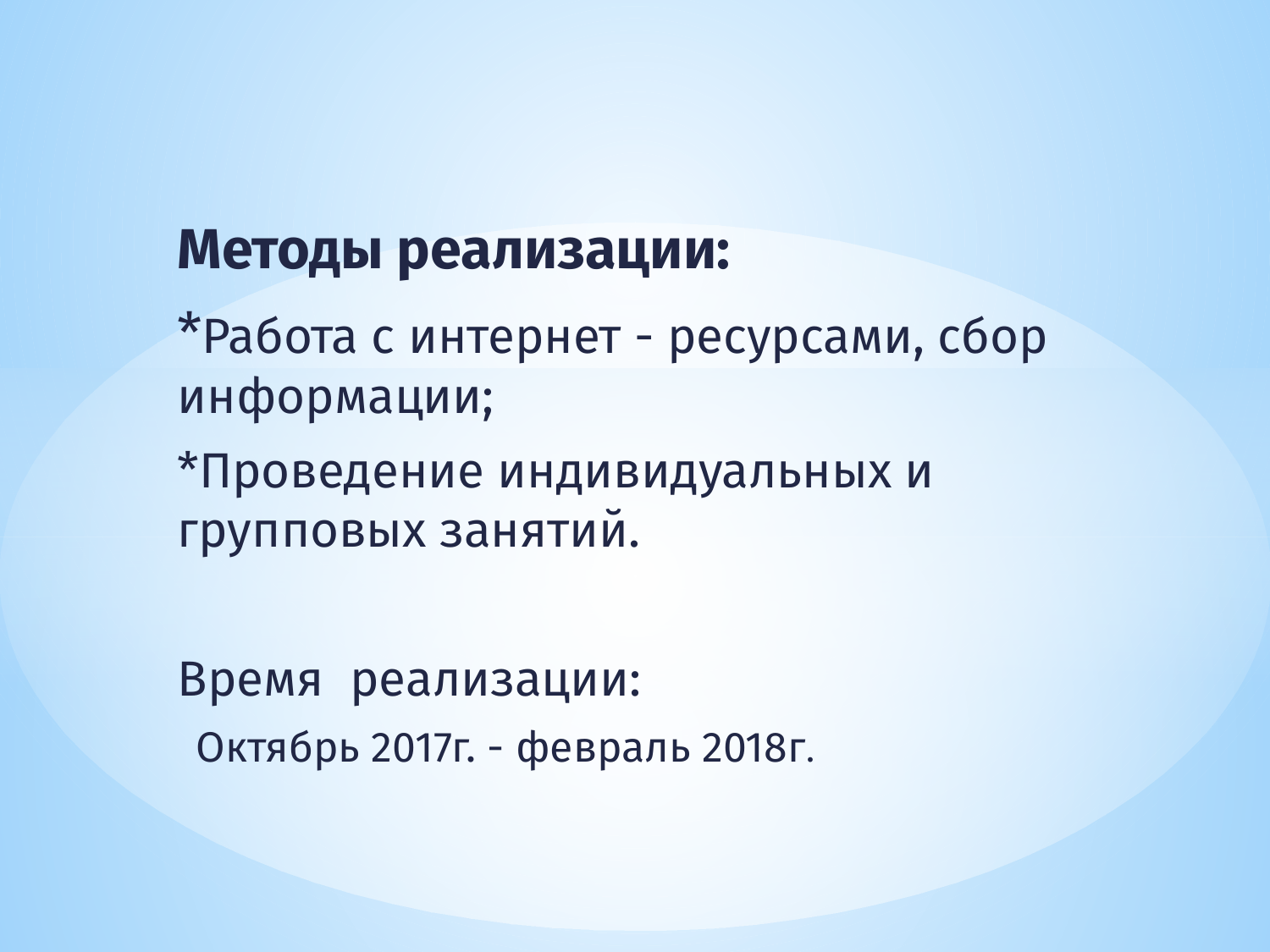

#
Методы реализации:
*Работа с интернет - ресурсами, сбор информации;
*Проведение индивидуальных и групповых занятий.

Время  реализации:
  Октябрь 2017г. - февраль 2018г.